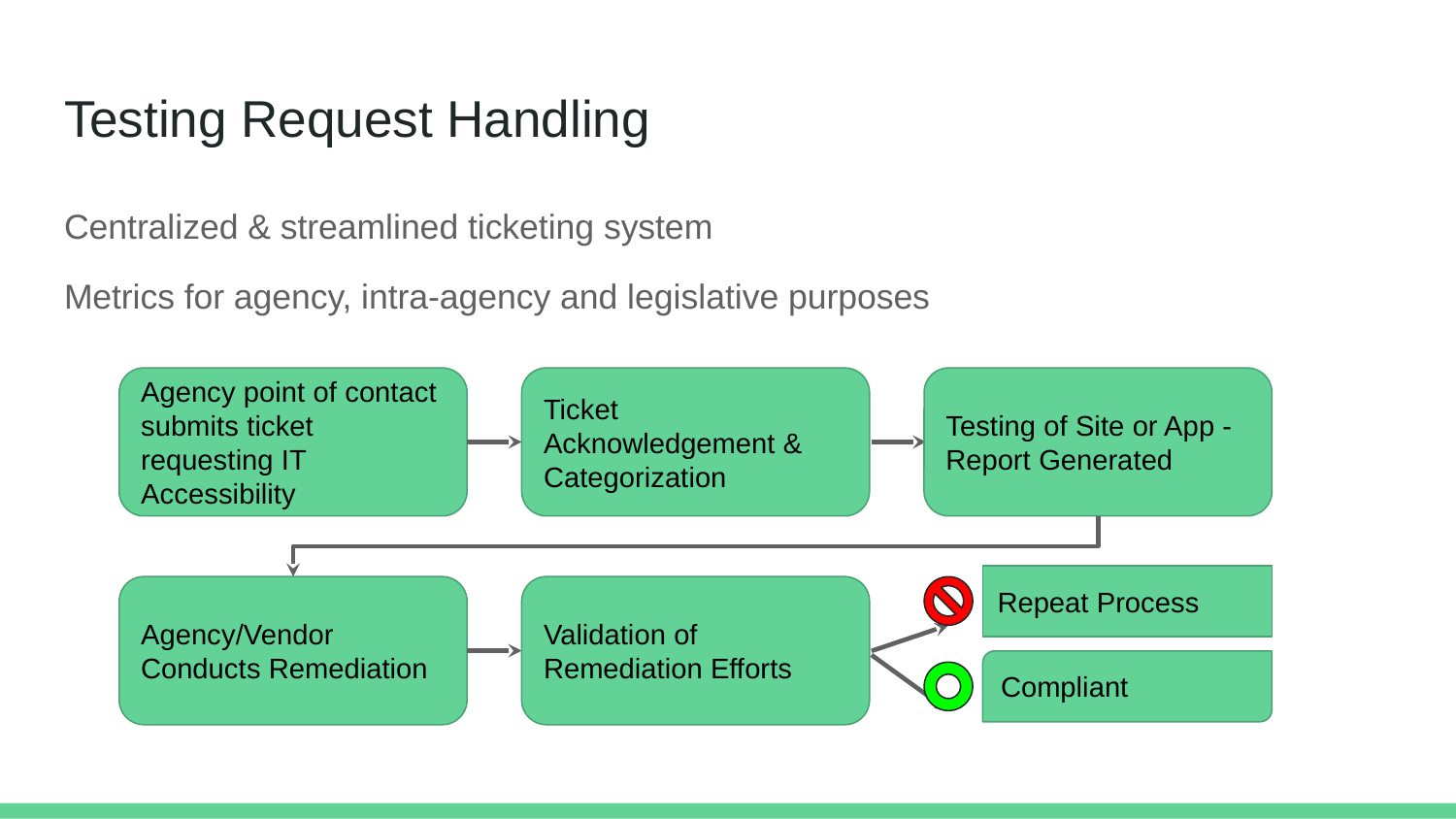

# Testing Request Handling
Centralized & streamlined ticketing system
Metrics for agency, intra-agency and legislative purposes
Agency point of contact submits ticket requesting IT Accessibility
Ticket Acknowledgement & Categorization
Testing of Site or App - Report Generated
Repeat Process
Agency/Vendor Conducts Remediation
Validation of Remediation Efforts

Compliant